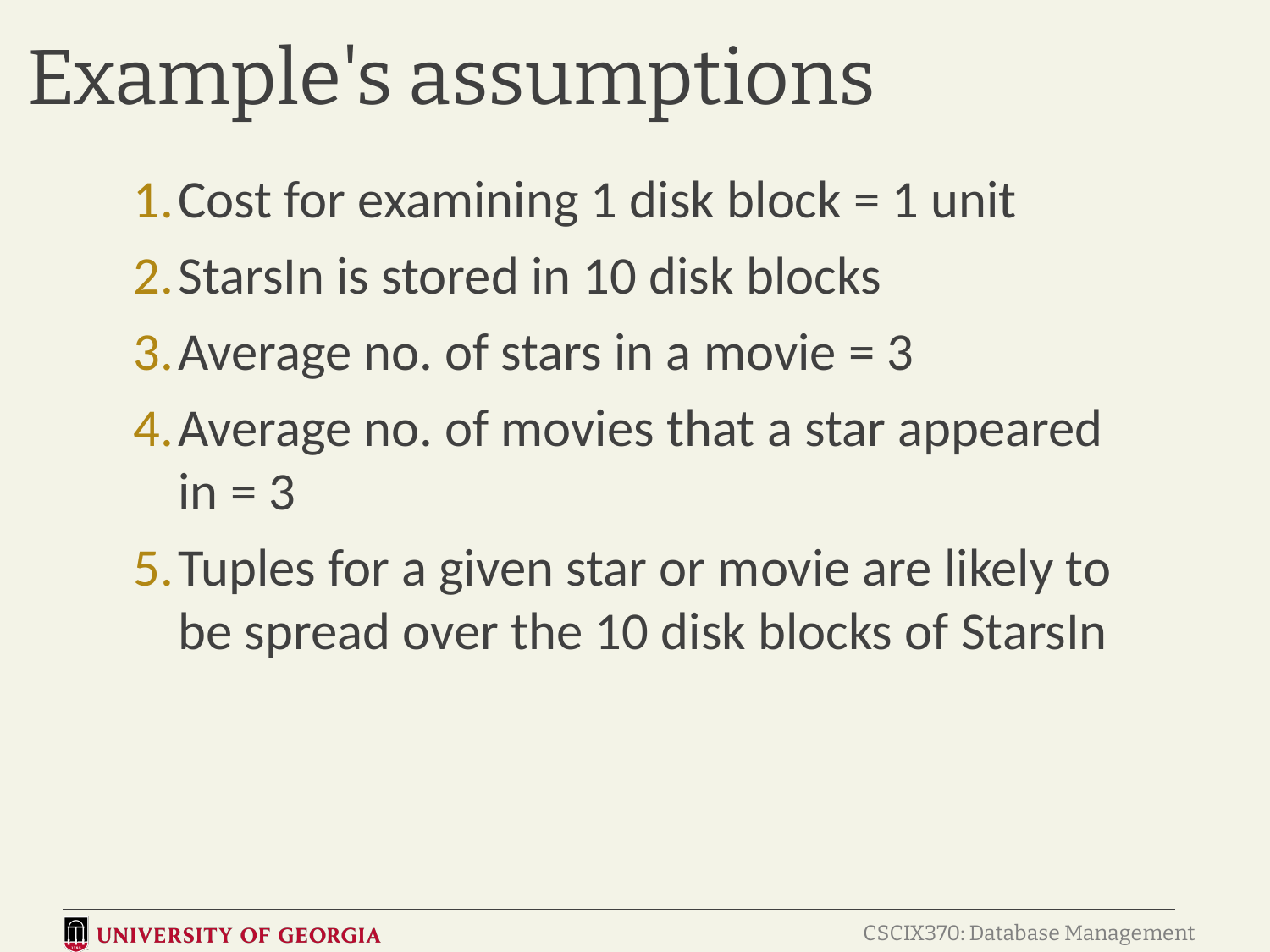

# Example's assumptions
Cost for examining 1 disk block = 1 unit
StarsIn is stored in 10 disk blocks
Average no. of stars in a movie = 3
Average no. of movies that a star appeared in = 3
Tuples for a given star or movie are likely to be spread over the 10 disk blocks of StarsIn